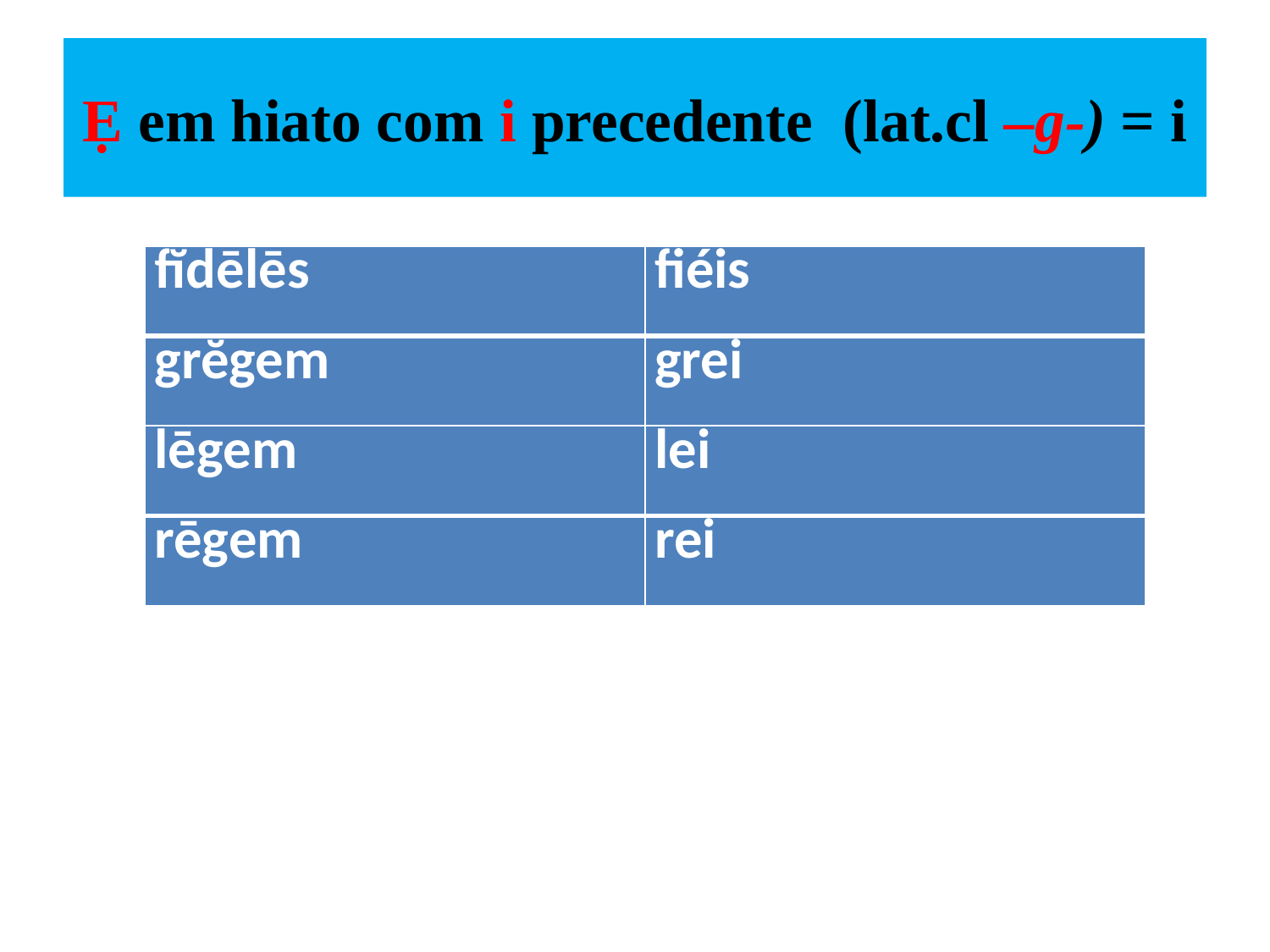

# Ẹ em hiato com i precedente  (lat.cl –g-) = i
| fĭdēlēs | fiéis |
| --- | --- |
| grĕgem | grei |
| lēgem | lei |
| rēgem | rei |